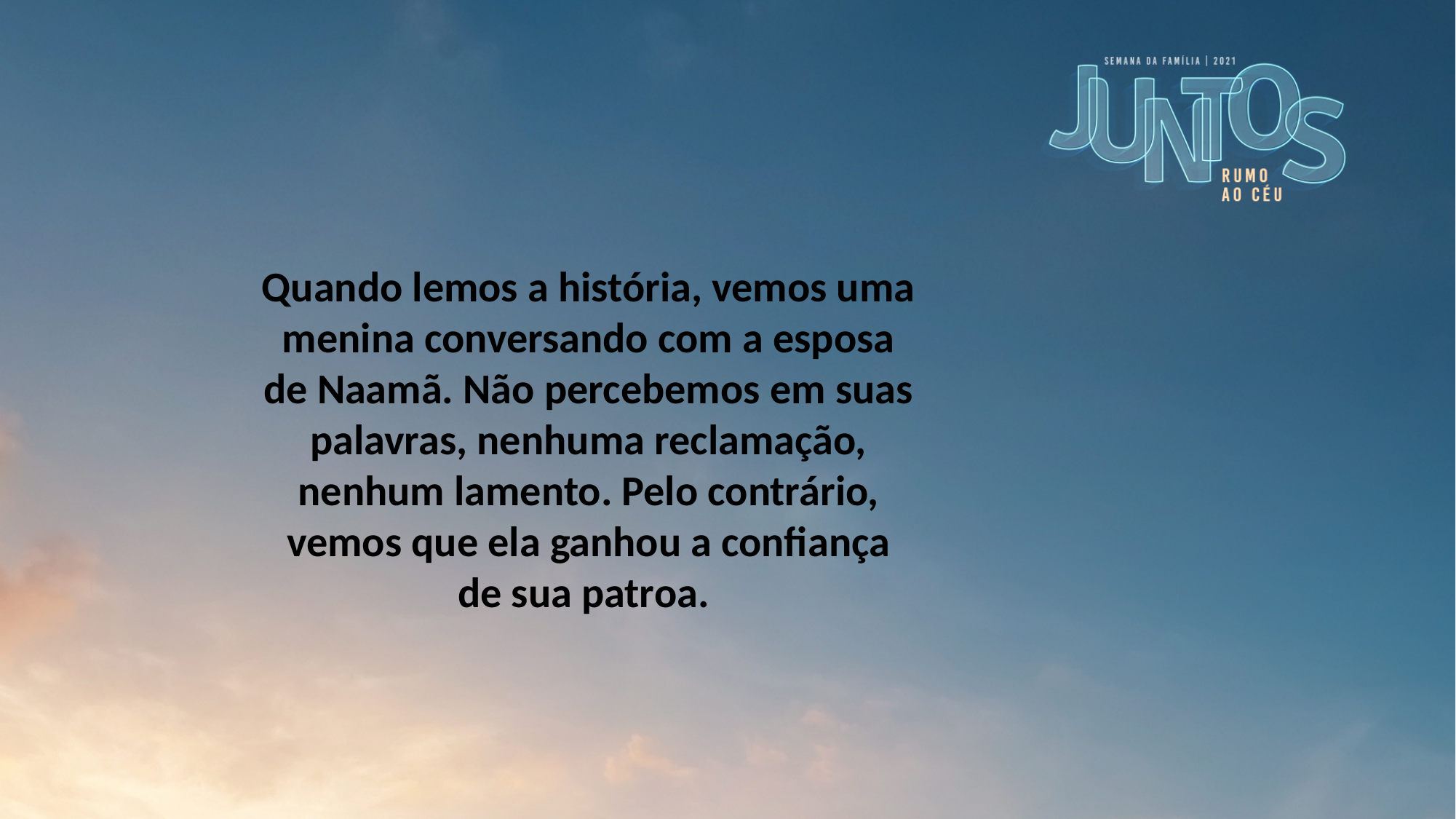

Quando lemos a história, vemos uma menina conversando com a esposa de Naamã. Não percebemos em suas palavras, nenhuma reclamação, nenhum lamento. Pelo contrário, vemos que ela ganhou a confiança de sua patroa.